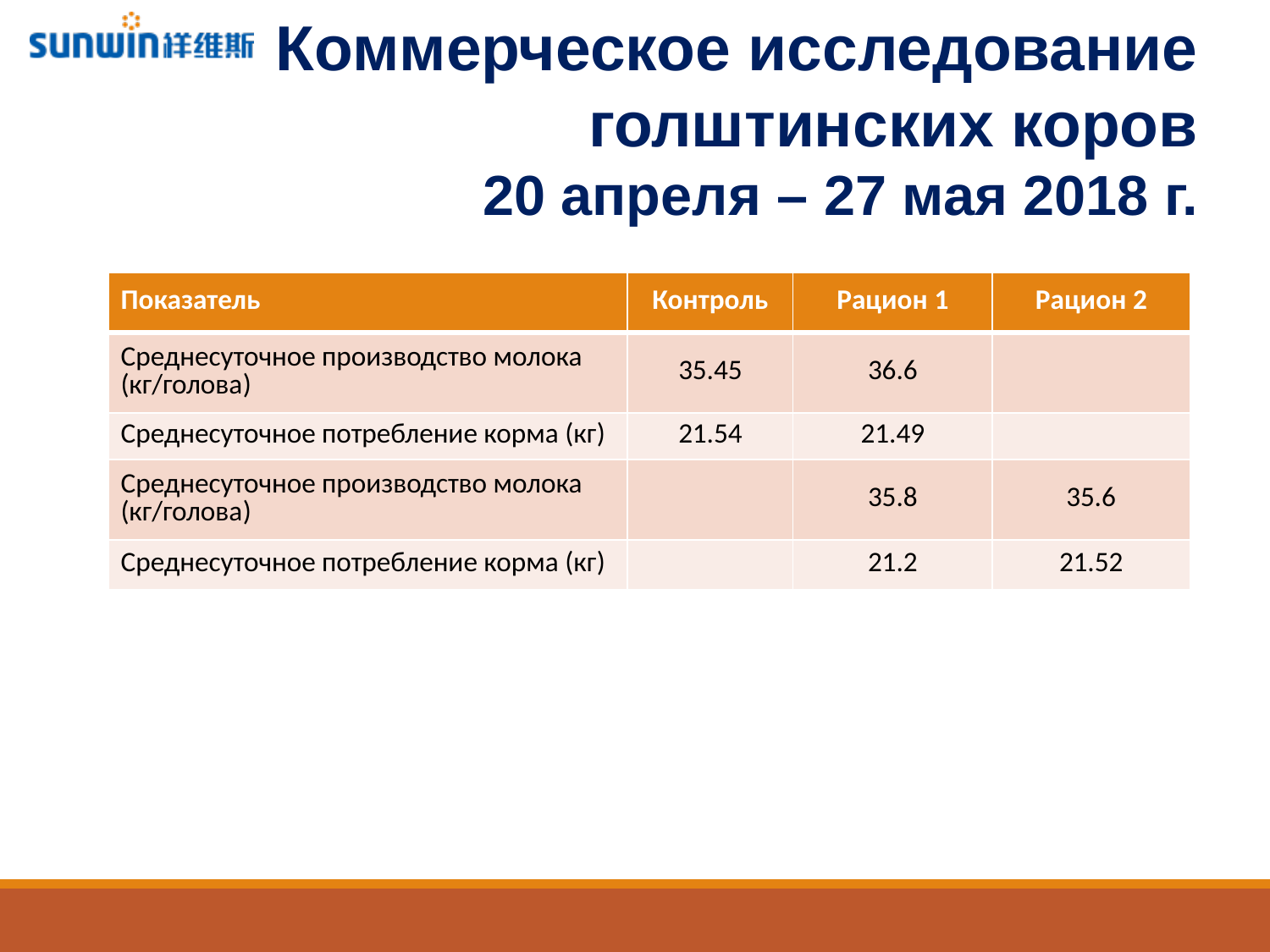

Коммерческое исследование голштинских коров
20 апреля – 27 мая 2018 г.
| Показатель | Контроль | Рацион 1 | Рацион 2 |
| --- | --- | --- | --- |
| Среднесуточное производство молока (кг/голова) | 35.45 | 36.6 |  |
| Среднесуточное потребление корма (кг) | 21.54 | 21.49 |  |
| Среднесуточное производство молока (кг/голова) |  | 35.8 | 35.6 |
| Среднесуточное потребление корма (кг) |  | 21.2 | 21.52 |